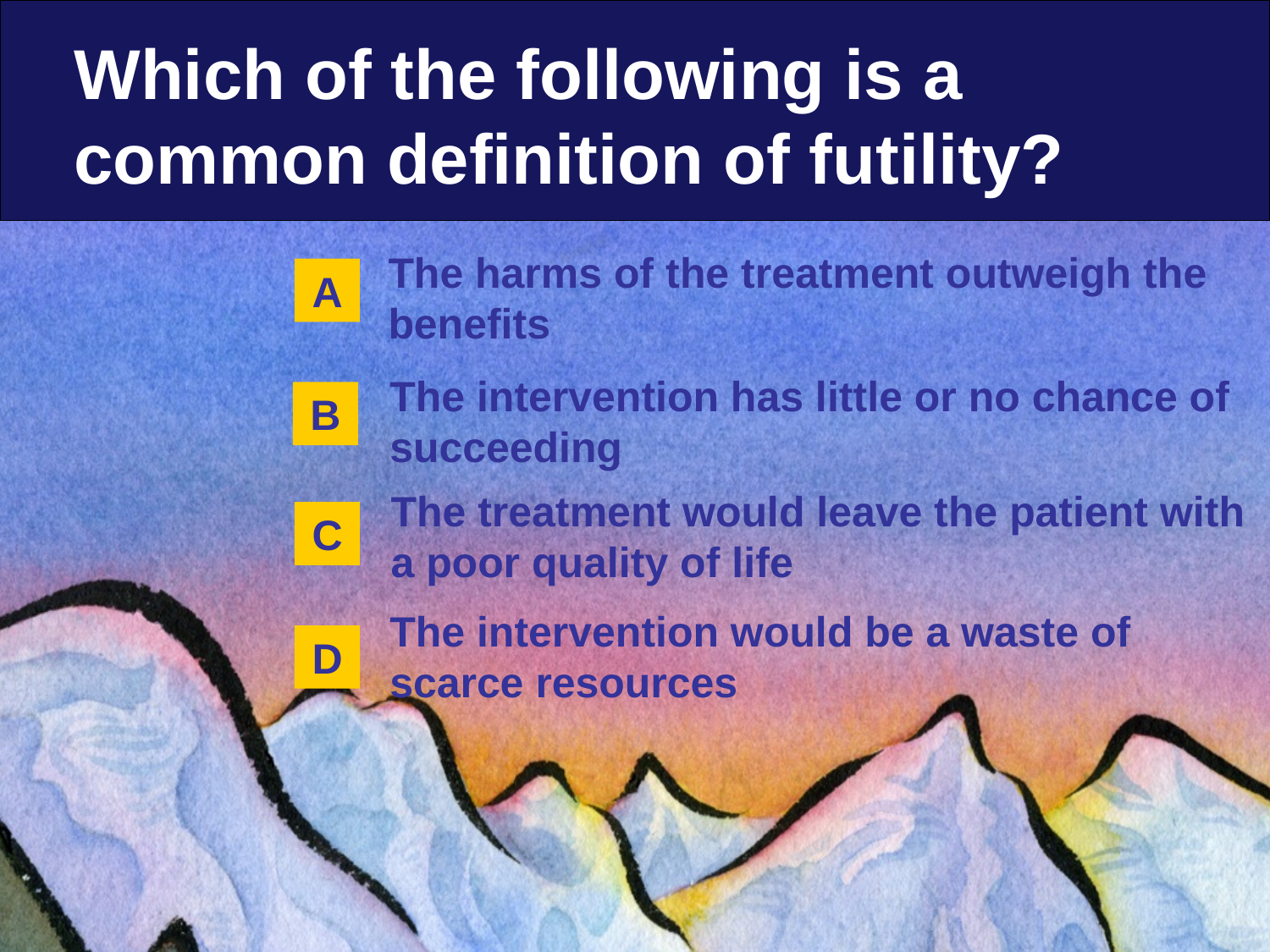

Which of the following is a common definition of futility?
The harms of the treatment outweigh the benefits
A
The intervention has little or no chance of succeeding
B
The treatment would leave the patient with a poor quality of life
C
The intervention would be a waste of scarce resources
D